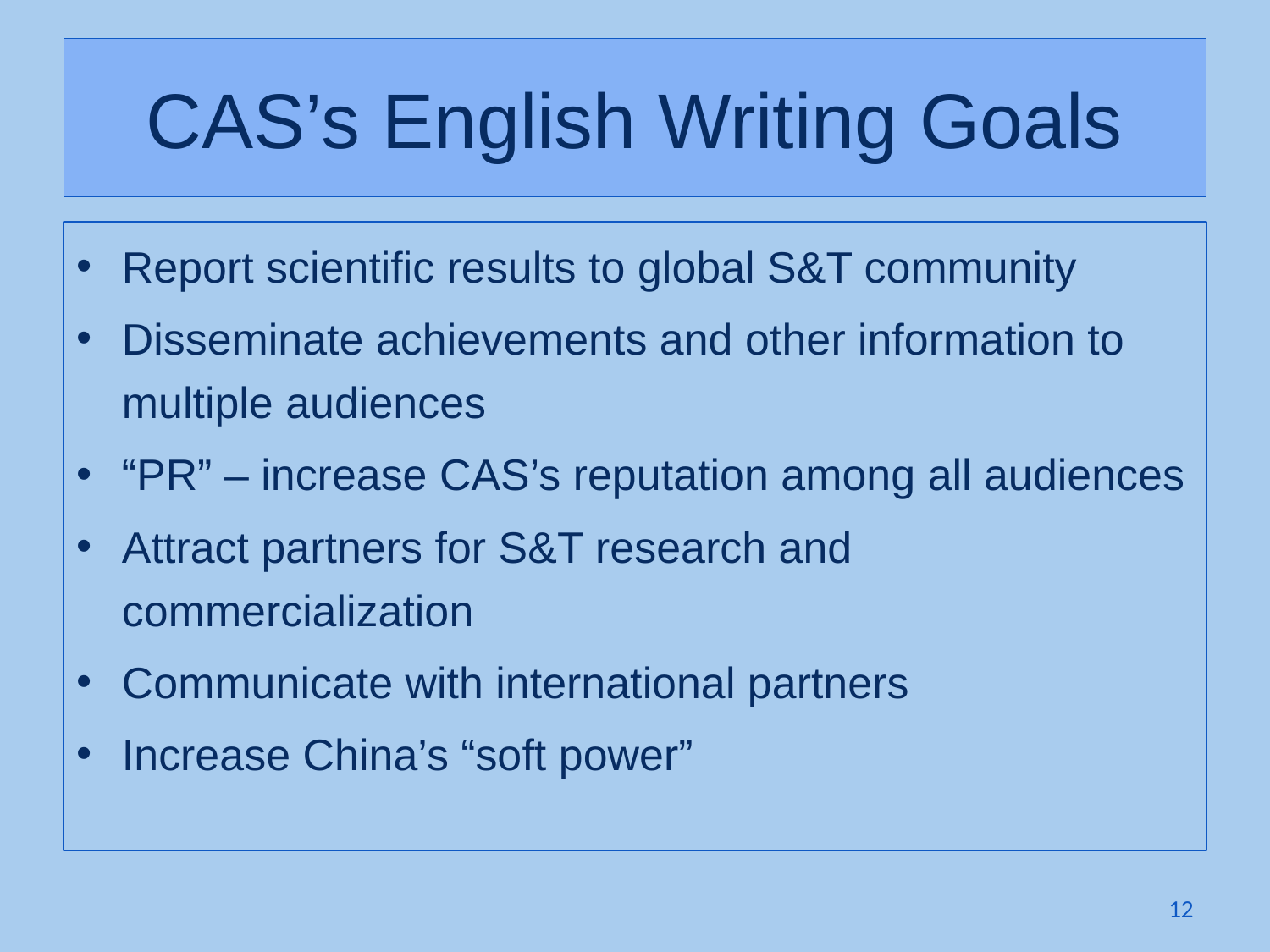

# CAS’s English Writing Goals
Report scientific results to global S&T community
Disseminate achievements and other information to multiple audiences
“PR” – increase CAS’s reputation among all audiences
Attract partners for S&T research and commercialization
Communicate with international partners
Increase China’s “soft power”

12